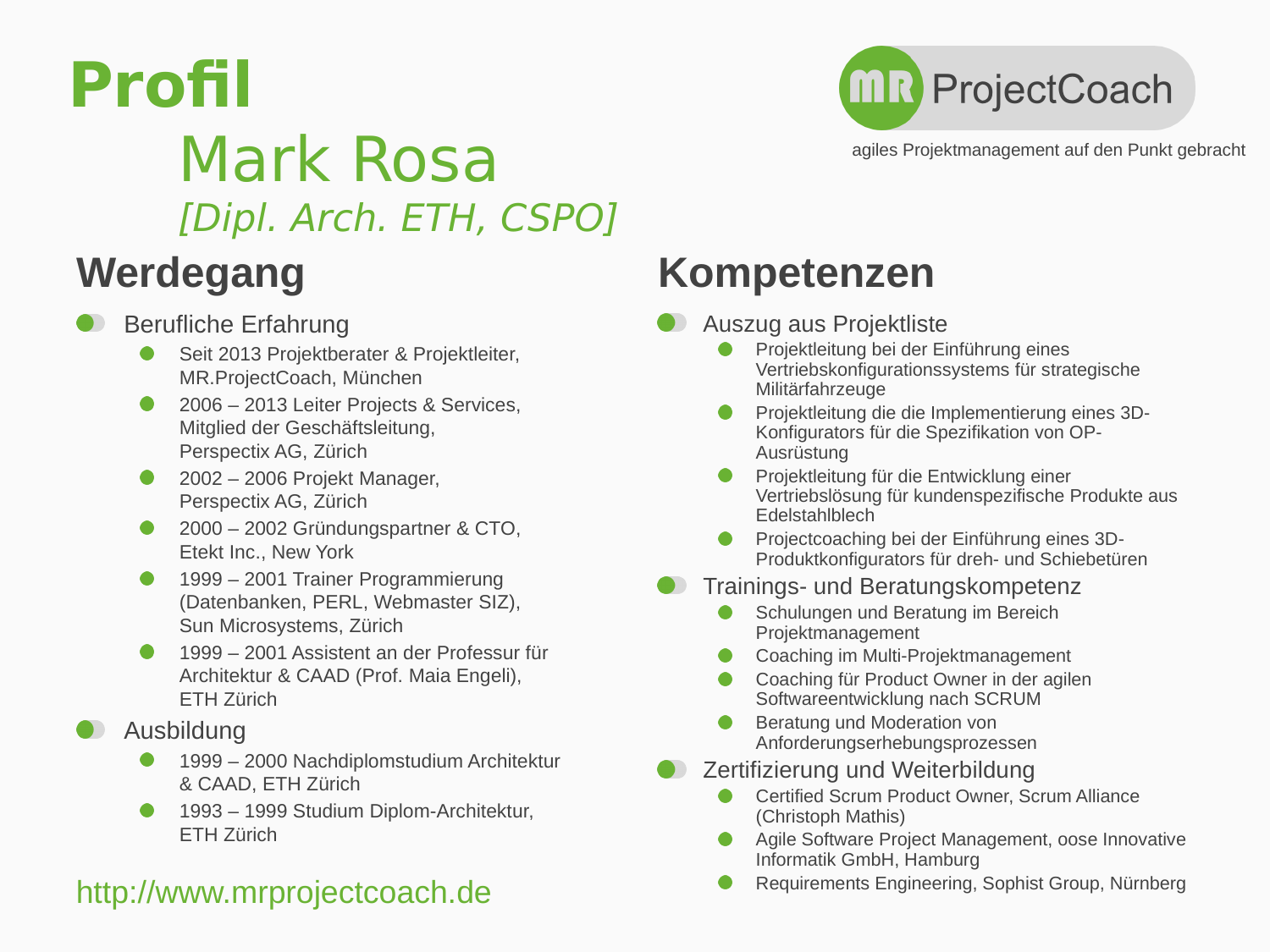

# Profil Mark Rosa [Dipl. Arch. ETH, CSPO]
Werdegang
Kompetenzen
Berufliche Erfahrung
Seit 2013 Projektberater & Projektleiter,
MR.ProjectCoach, München
2006 – 2013 Leiter Projects & Services, Mitglied der Geschäftsleitung,
Perspectix AG, Zürich
2002 – 2006 Projekt Manager,
Perspectix AG, Zürich
2000 – 2002 Gründungspartner & CTO,
Etekt Inc., New York
1999 – 2001 Trainer Programmierung (Datenbanken, PERL, Webmaster SIZ),
Sun Microsystems, Zürich
1999 – 2001 Assistent an der Professur für Architektur & CAAD (Prof. Maia Engeli),
ETH Zürich
Ausbildung
1999 – 2000 Nachdiplomstudium Architektur & CAAD, ETH Zürich
1993 – 1999 Studium Diplom-Architektur, ETH Zürich
Auszug aus Projektliste
Projektleitung bei der Einführung eines Vertriebskonfigurationssystems für strategische Militärfahrzeuge
Projektleitung die die Implementierung eines 3D-Konfigurators für die Spezifikation von OP-Ausrüstung
Projektleitung für die Entwicklung einer Vertriebslösung für kundenspezifische Produkte aus Edelstahlblech
Projectcoaching bei der Einführung eines 3D-Produktkonfigurators für dreh- und Schiebetüren
Trainings- und Beratungskompetenz
Schulungen und Beratung im Bereich Projektmanagement
Coaching im Multi-Projektmanagement
Coaching für Product Owner in der agilen Softwareentwicklung nach SCRUM
Beratung und Moderation von Anforderungserhebungsprozessen
Zertifizierung und Weiterbildung
Certified Scrum Product Owner, Scrum Alliance (Christoph Mathis)
Agile Software Project Management, oose Innovative Informatik GmbH, Hamburg
Requirements Engineering, Sophist Group, Nürnberg

http://www.mrprojectcoach.de